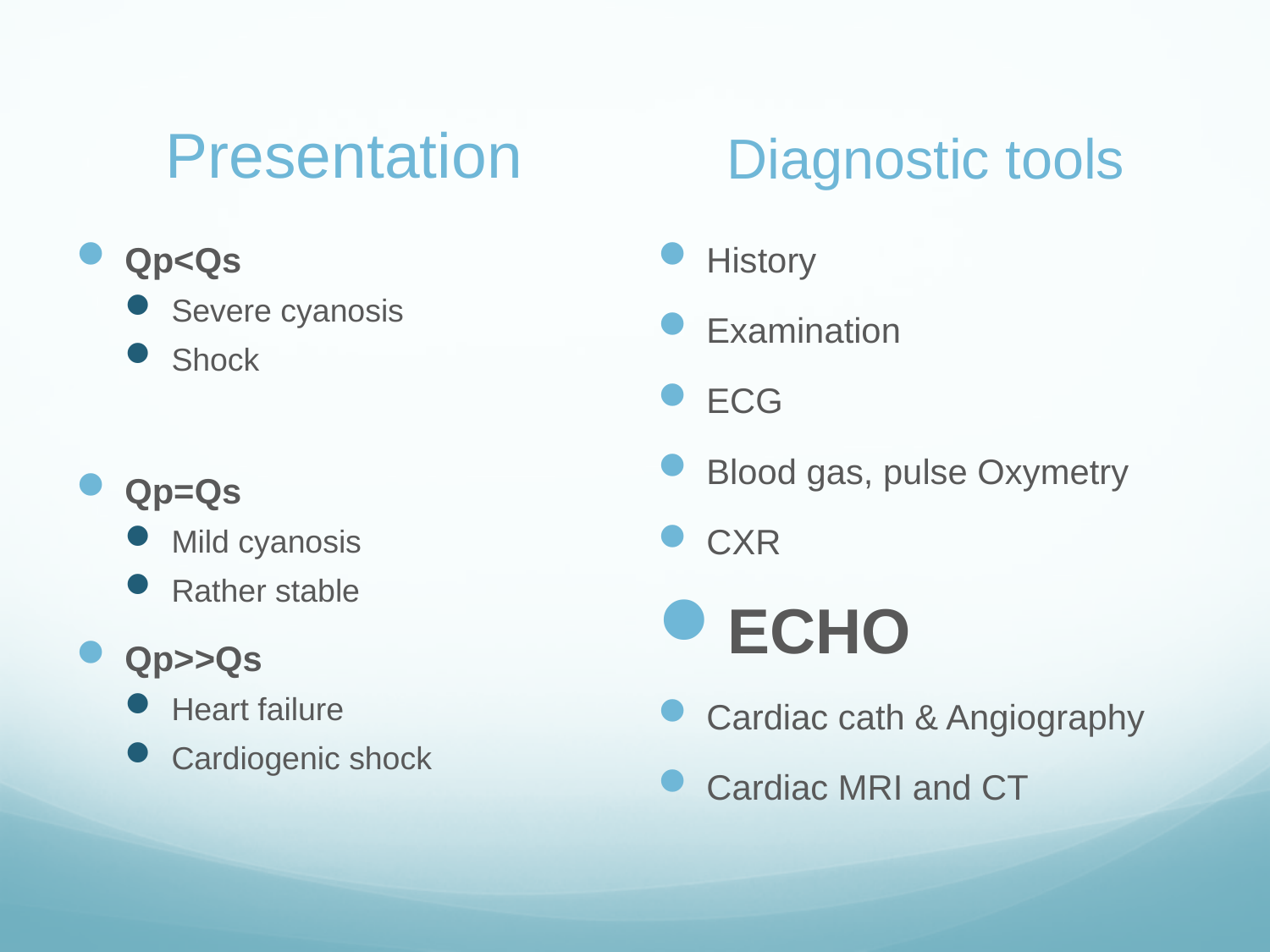

Diagnostic tools
Presentation
Qp<Qs
Severe cyanosis
Shock

Qp=Qs
Mild cyanosis
Rather stable
Qp>>Qs
Heart failure
Cardiogenic shock

History
Examination
ECG
Blood gas, pulse Oxymetry
CXR
ECHO
Cardiac cath & Angiography
Cardiac MRI and CT